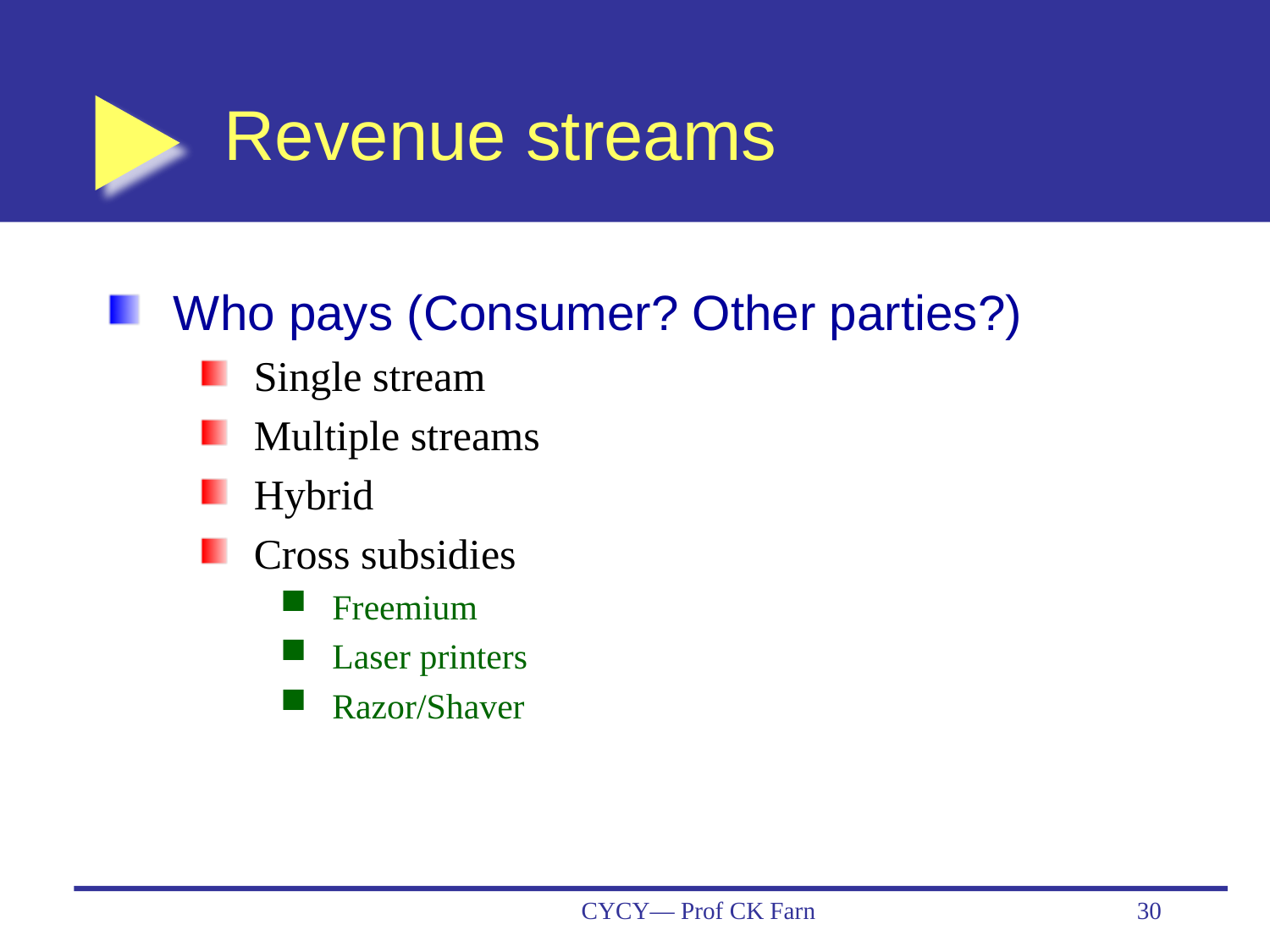

# Revenue streams
Who pays (Consumer? Other parties?)
Single stream
Multiple streams
Hybrid
Cross subsidies
Freemium
Laser printers
Razor/Shaver
CYCY— Prof CK Farn
30